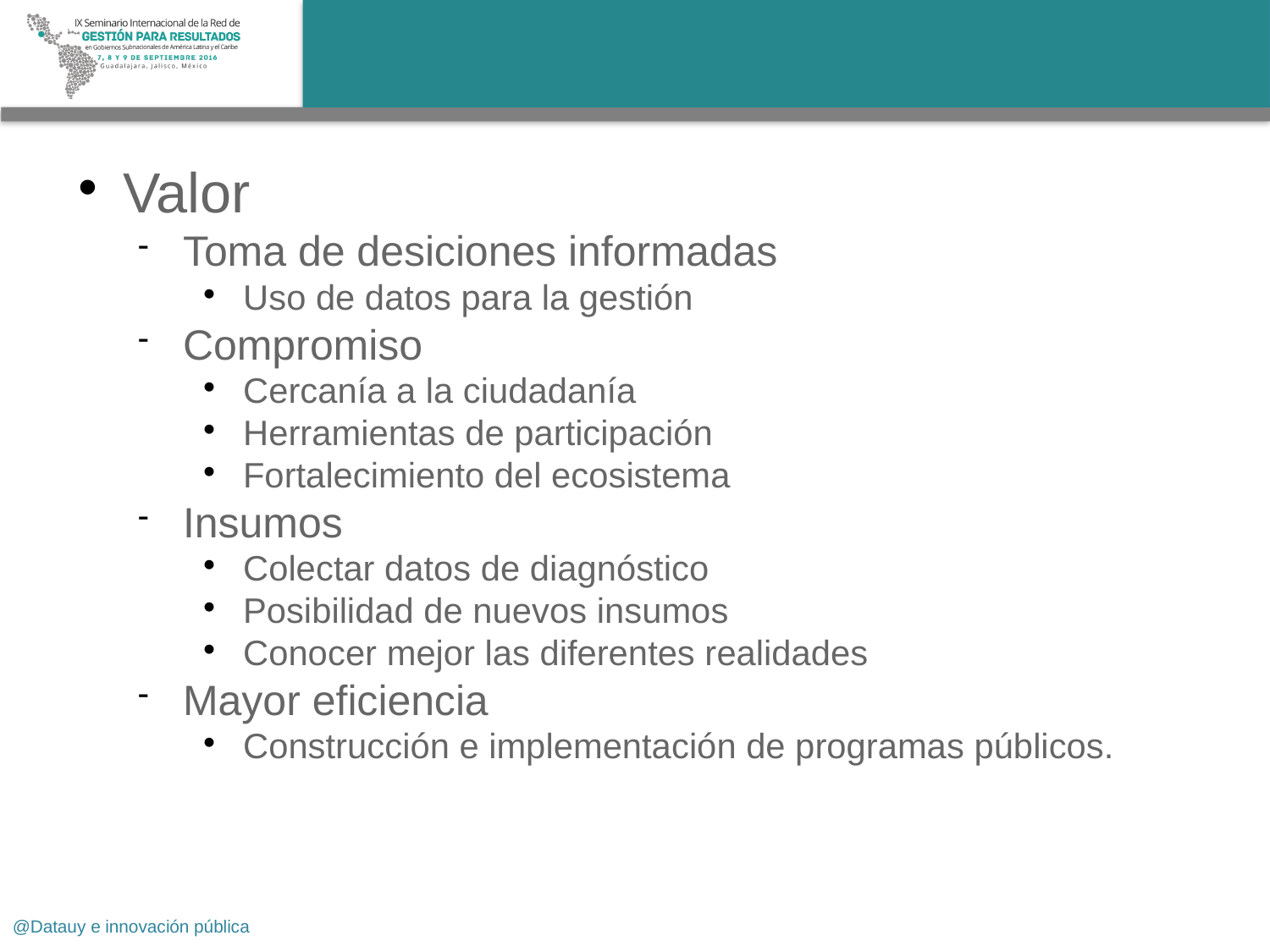

Valor
Toma de desiciones informadas
Uso de datos para la gestión
Compromiso
Cercanía a la ciudadanía
Herramientas de participación
Fortalecimiento del ecosistema
Insumos
Colectar datos de diagnóstico
Posibilidad de nuevos insumos
Conocer mejor las diferentes realidades
Mayor eficiencia
Construcción e implementación de programas públicos.
@Datauy e innovación pública